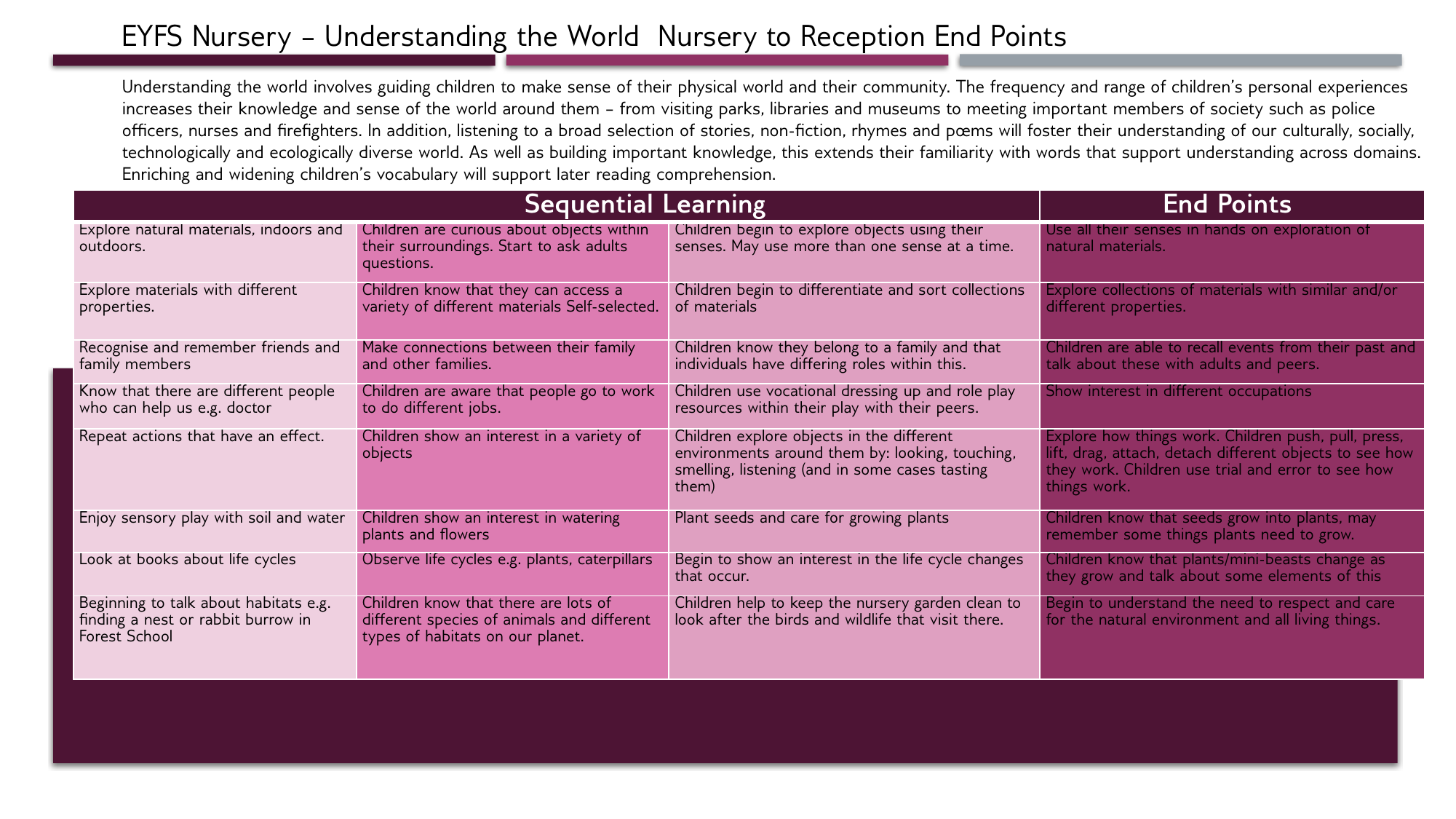

EYFS Nursery – Understanding the World  Nursery to Reception End Points

Understanding the world involves guiding children to make sense of their physical world and their community. The frequency and range of children’s personal experiences increases their knowledge and sense of the world around them – from visiting parks, libraries and museums to meeting important members of society such as police officers, nurses and firefighters. In addition, listening to a broad selection of stories, non-fiction, rhymes and poems will foster their understanding of our culturally, socially, technologically and ecologically diverse world. As well as building important knowledge, this extends their familiarity with words that support understanding across domains. Enriching and widening children’s vocabulary will support later reading comprehension.

| Sequential Learning |  |  | End Points |
| --- | --- | --- | --- |
| Explore natural materials, indoors and outdoors. | Children are curious about objects within their surroundings. Start to ask adults questions. | Children begin to explore objects using their senses. May use more than one sense at a time. | Use all their senses in hands on exploration of natural materials. |
| Explore materials with different properties. | Children know that they can access a variety of different materials Self-selected. | Children begin to differentiate and sort collections of materials | Explore collections of materials with similar and/or different properties. |
| Recognise and remember friends and family members | Make connections between their family and other families. | Children know they belong to a family and that individuals have differing roles within this. | Children are able to recall events from their past and talk about these with adults and peers. |
| Know that there are different people who can help us e.g. doctor | Children are aware that people go to work to do different jobs. | Children use vocational dressing up and role play resources within their play with their peers. | Show interest in different occupations |
| Repeat actions that have an effect. | Children show an interest in a variety of objects | Children explore objects in the different environments around them by: looking, touching, smelling, listening (and in some cases tasting them) | Explore how things work. Children push, pull, press, lift, drag, attach, detach different objects to see how they work. Children use trial and error to see how things work. |
| Enjoy sensory play with soil and water | Children show an interest in watering plants and flowers | Plant seeds and care for growing plants | Children know that seeds grow into plants, may remember some things plants need to grow. |
| Look at books about life cycles | Observe life cycles e.g. plants, caterpillars | Begin to show an interest in the life cycle changes that occur. | Children know that plants/mini-beasts change as they grow and talk about some elements of this |
| Beginning to talk about habitats e.g. finding a nest or rabbit burrow in Forest School | Children know that there are lots of different species of animals and different types of habitats on our planet. | Children help to keep the nursery garden clean to look after the birds and wildlife that visit there. | Begin to understand the need to respect and care for the natural environment and all living things. |